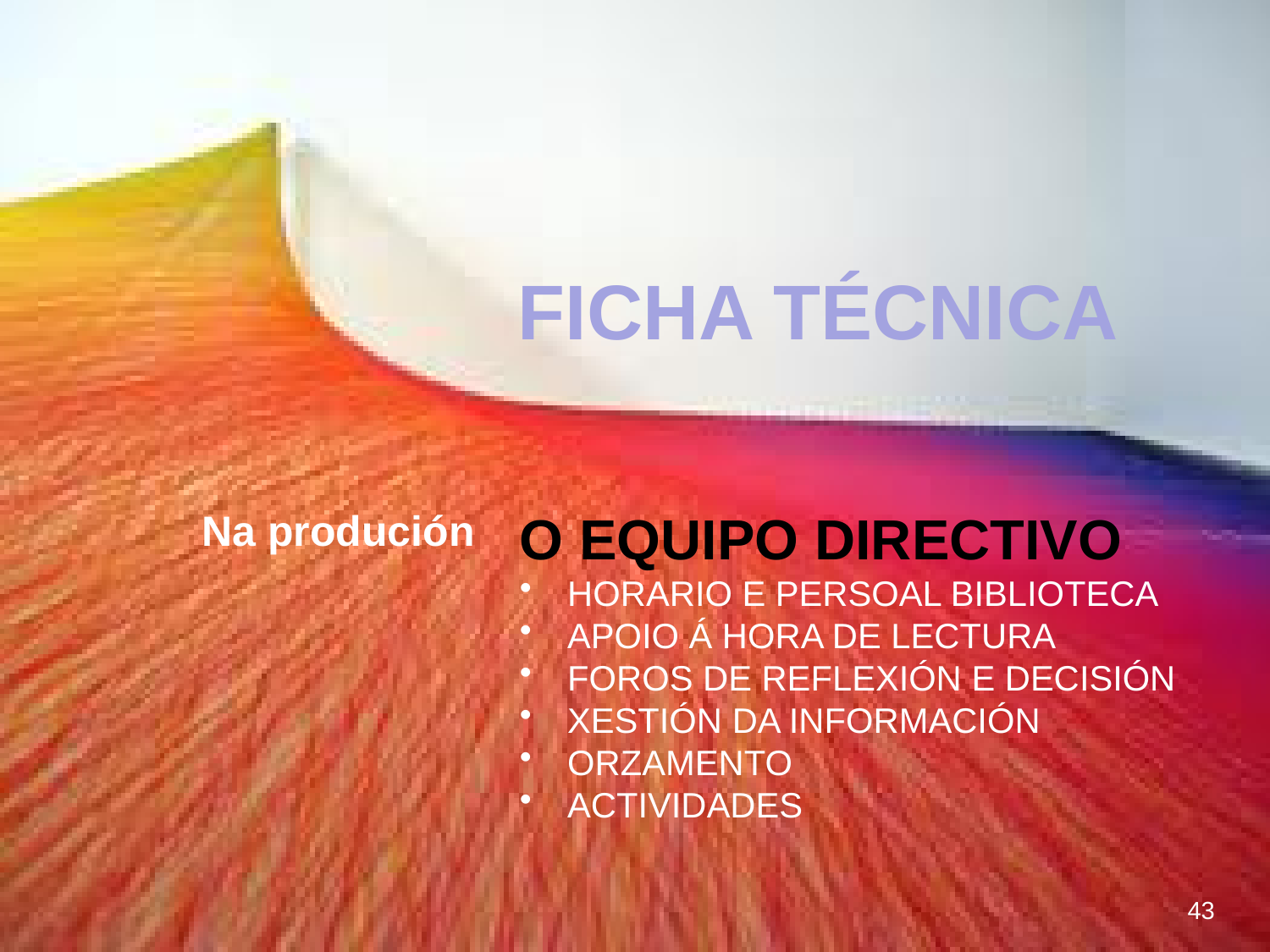

# FICHA TÉCNICA
Na produción

O EQUIPO DIRECTIVO
HORARIO E PERSOAL BIBLIOTECA
APOIO Á HORA DE LECTURA
FOROS DE REFLEXIÓN E DECISIÓN
XESTIÓN DA INFORMACIÓN
ORZAMENTO
ACTIVIDADES

43